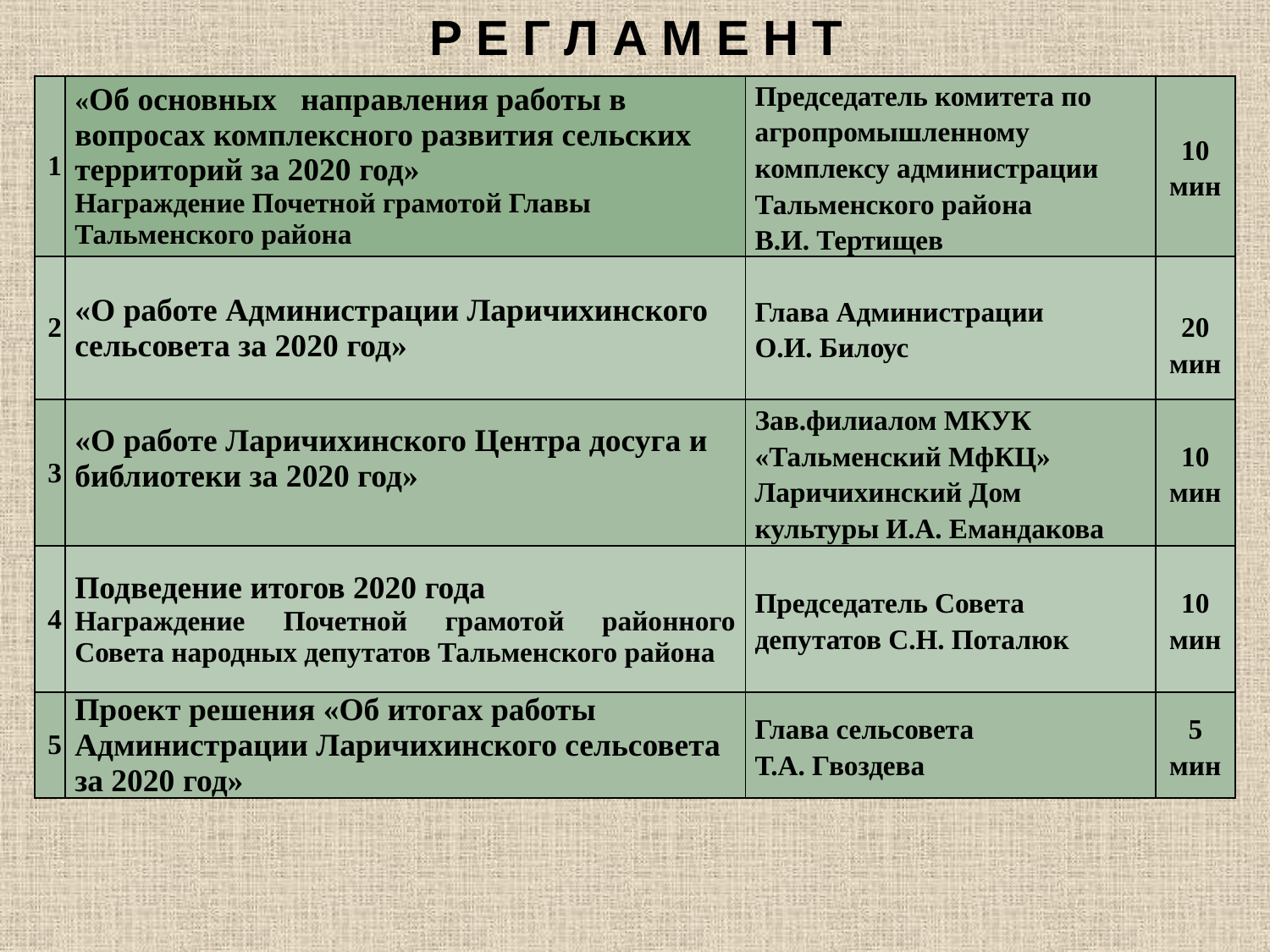

# Р Е Г Л А М Е Н Т
| 1 | «Об основных направления работы в вопросах комплексного развития сельских территорий за 2020 год» Награждение Почетной грамотой Главы Тальменского района | Председатель комитета по агропромышленному комплексу администрации Тальменского района В.И. Тертищев | 10 мин |
| --- | --- | --- | --- |
| 2 | «О работе Администрации Ларичихинского сельсовета за 2020 год» | Глава Администрации О.И. Билоус | 20 мин |
| 3 | «О работе Ларичихинского Центра досуга и библиотеки за 2020 год» | Зав.филиалом МКУК «Тальменский МфКЦ» Ларичихинский Дом культуры И.А. Емандакова | 10 мин |
| 4 | Подведение итогов 2020 года Награждение Почетной грамотой районного Совета народных депутатов Тальменского района | Председатель Совета депутатов С.Н. Поталюк | 10 мин |
| 5 | Проект решения «Об итогах работы Администрации Ларичихинского сельсовета за 2020 год» | Глава сельсовета Т.А. Гвоздева | 5 мин |